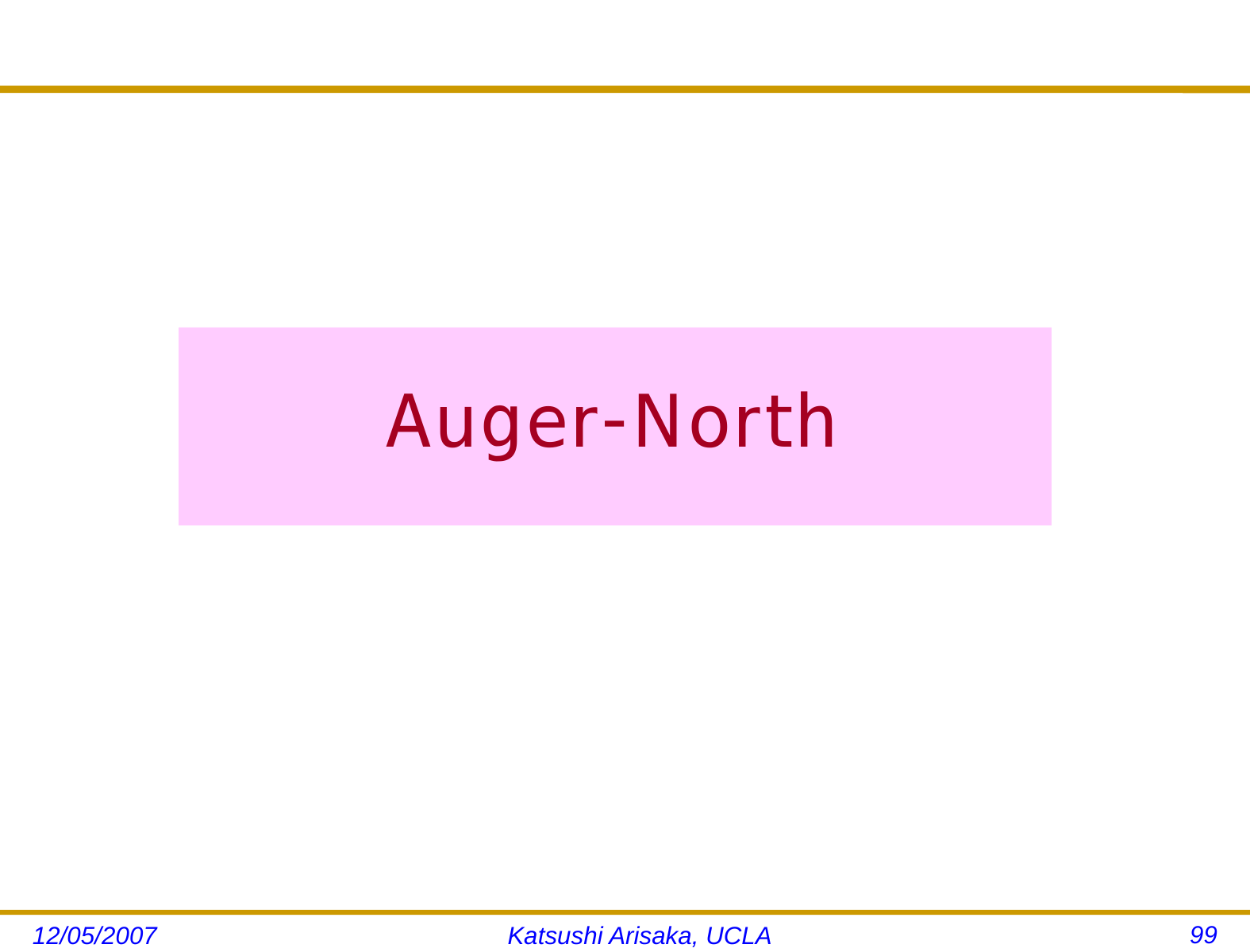

# Auger-North
99
12/05/2007
Katsushi Arisaka, UCLA